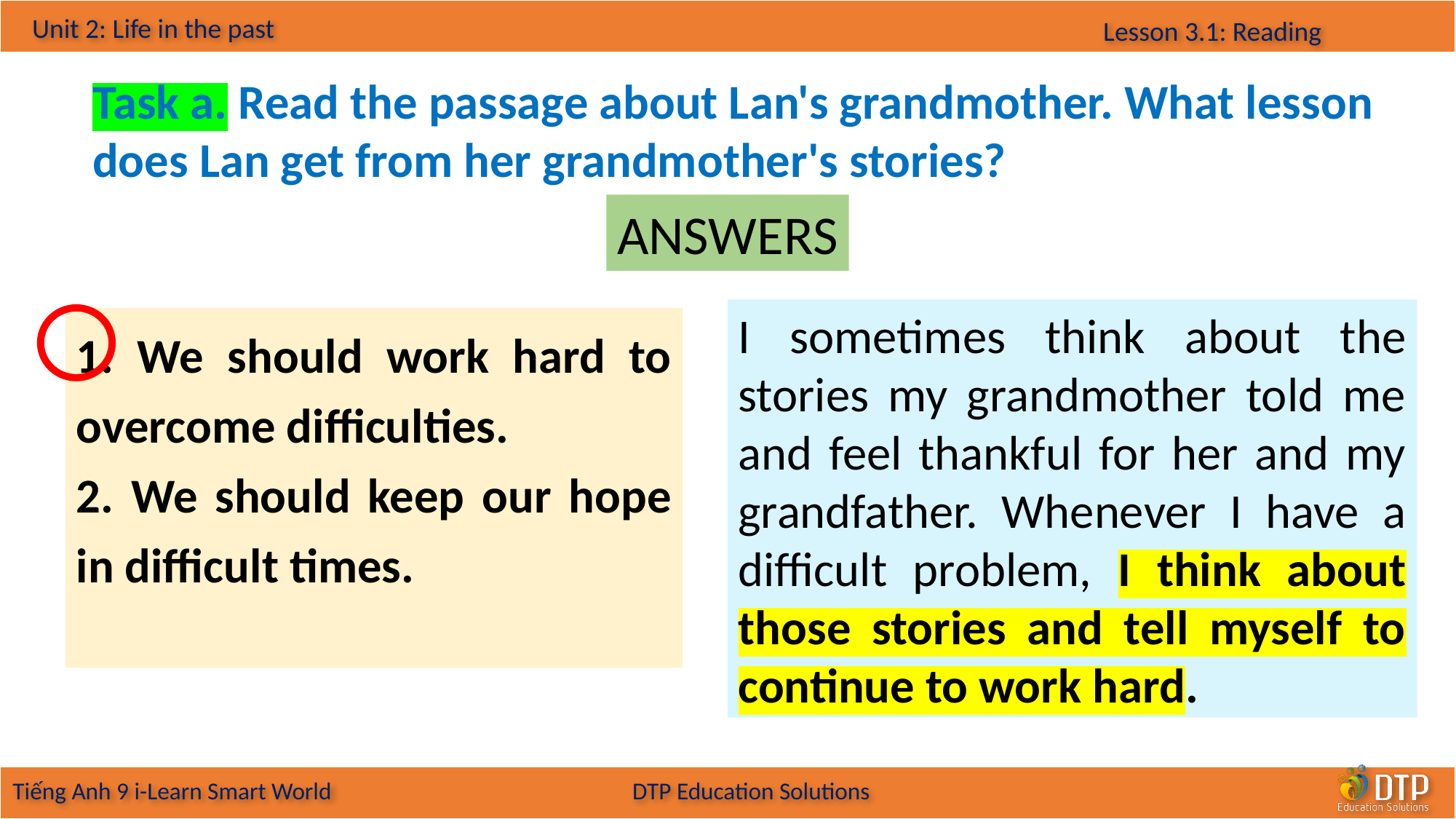

Task a. Read the passage about Lan's grandmother. What lesson does Lan get from her grandmother's stories?
ANSWERS
I sometimes think about the stories my grandmother told me and feel thankful for her and my grandfather. Whenever I have a difficult problem, I think about those stories and tell myself to continue to work hard.

1. We should work hard to overcome difficulties.
2. We should keep our hope in difficult times.